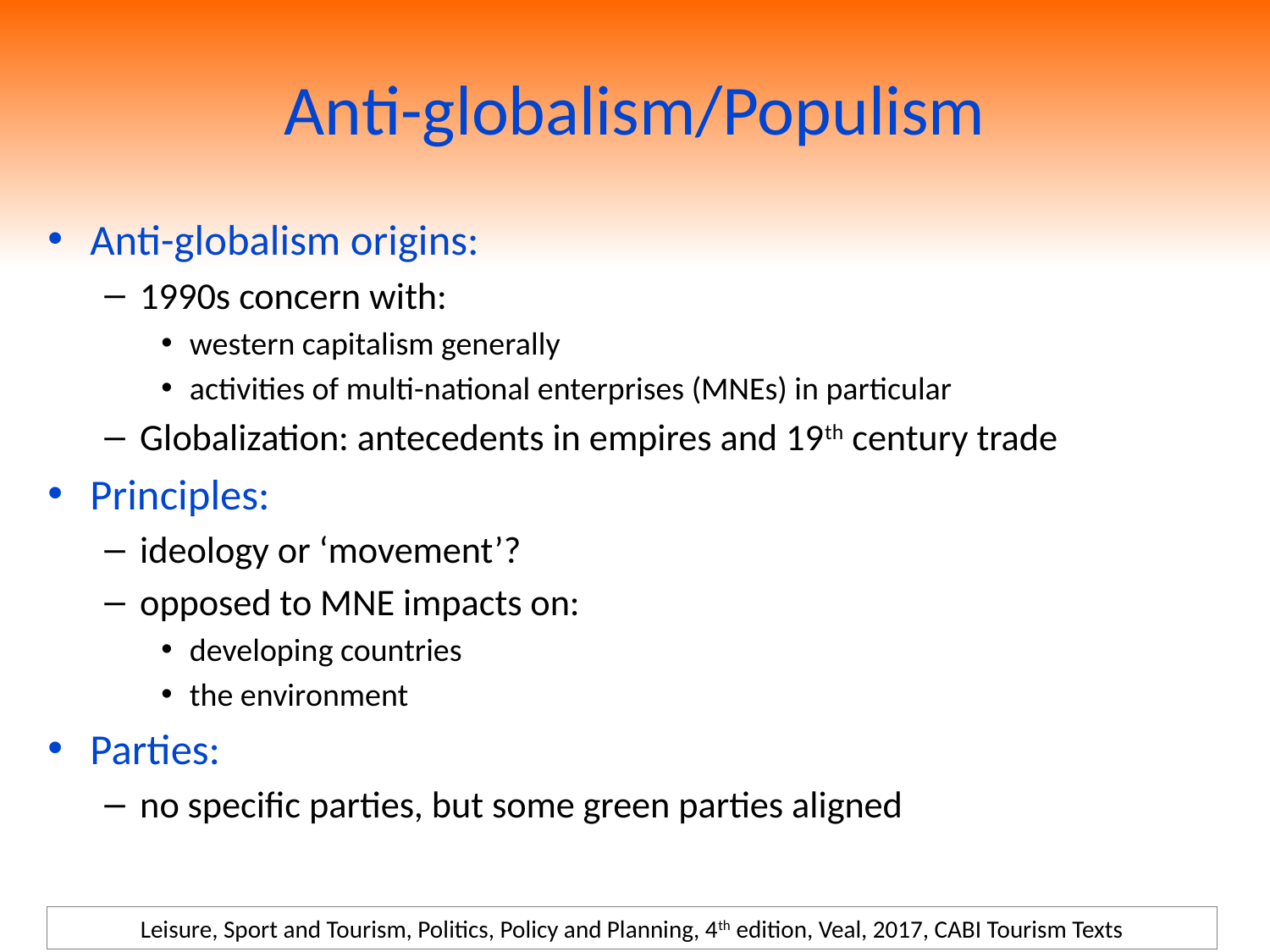

# Anti-globalism/Populism
Anti-globalism origins:
1990s concern with:
western capitalism generally
activities of multi-national enterprises (MNEs) in particular
Globalization: antecedents in empires and 19th century trade
Principles:
ideology or ‘movement’?
opposed to MNE impacts on:
developing countries
the environment
Parties:
no specific parties, but some green parties aligned

Leisure, Sport and Tourism, Politics, Policy and Planning, 4th edition, Veal, 2017, CABI Tourism Texts